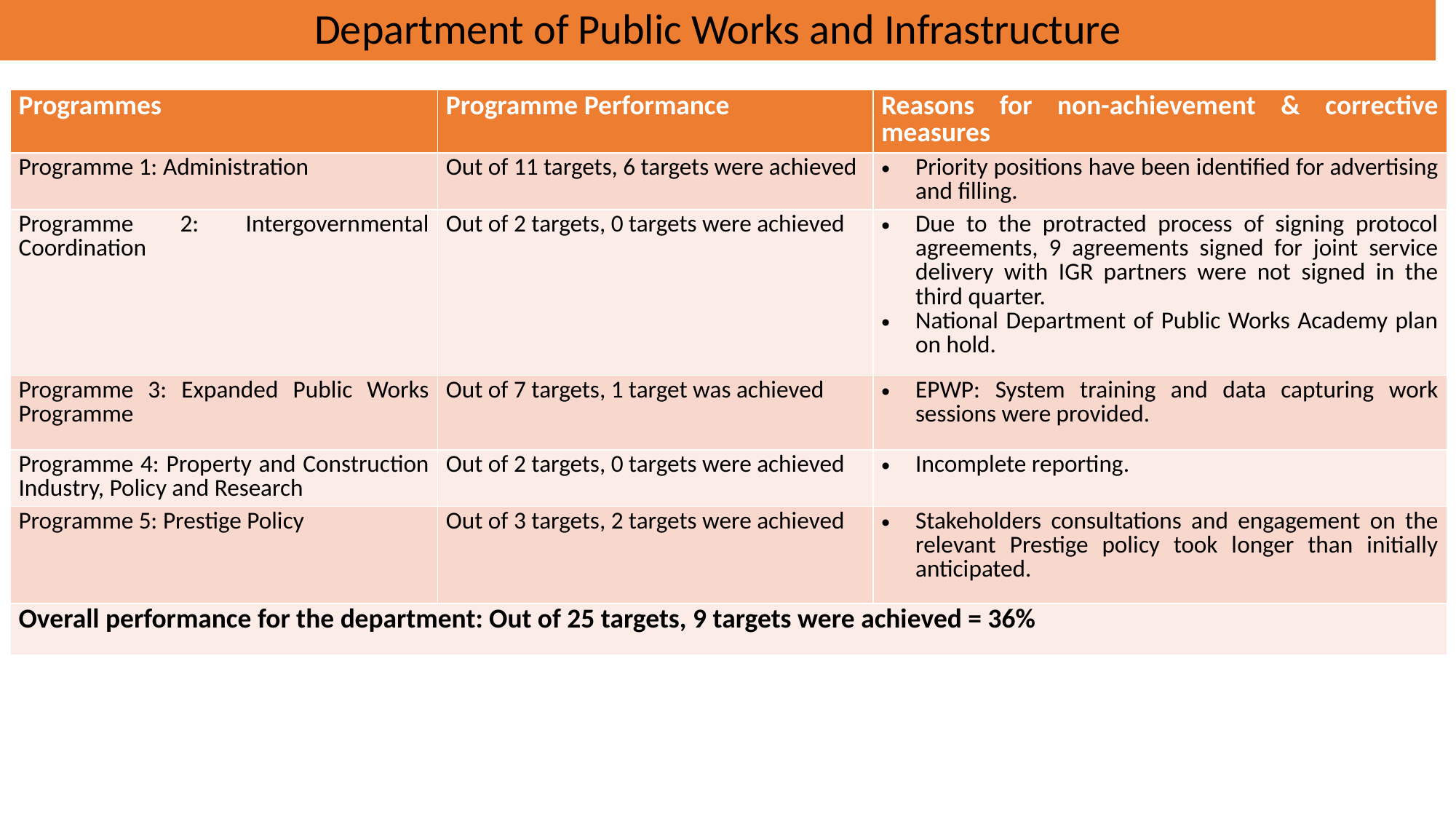

# Department of Public Works and Infrastructure
| Programmes | Programme Performance | Reasons for non-achievement & corrective measures |
| --- | --- | --- |
| Programme 1: Administration | Out of 11 targets, 6 targets were achieved | Priority positions have been identified for advertising and filling. |
| Programme 2: Intergovernmental Coordination | Out of 2 targets, 0 targets were achieved | Due to the protracted process of signing protocol agreements, 9 agreements signed for joint service delivery with IGR partners were not signed in the third quarter. National Department of Public Works Academy plan on hold. |
| Programme 3: Expanded Public Works Programme | Out of 7 targets, 1 target was achieved | EPWP: System training and data capturing work sessions were provided. |
| Programme 4: Property and Construction Industry, Policy and Research | Out of 2 targets, 0 targets were achieved | Incomplete reporting. |
| Programme 5: Prestige Policy | Out of 3 targets, 2 targets were achieved | Stakeholders consultations and engagement on the relevant Prestige policy took longer than initially anticipated. |
| Overall performance for the department: Out of 25 targets, 9 targets were achieved = 36% |  |  |